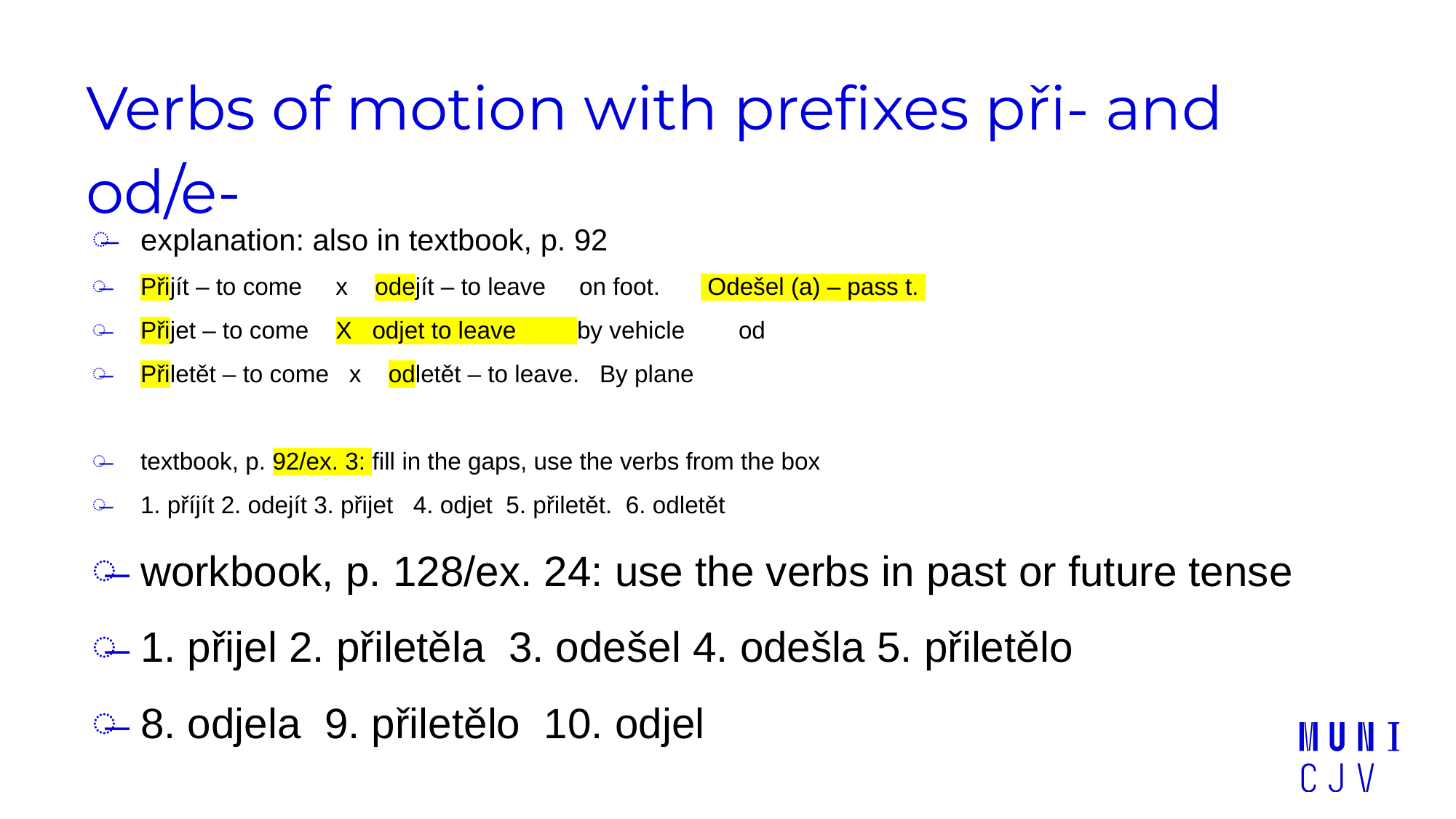

# Verbs of motion with prefixes při- and od/e-
explanation: also in textbook, p. 92
Přijít – to come     x    odejít – to leave     on foot.       Odešel (a) – pass t.
Přijet – to come    X   odjet to leave         by vehicle        od
Přiletět – to come   x    odletět – to leave.   By plane

textbook, p. 92/ex. 3: fill in the gaps, use the verbs from the box
1. příjít 2. odejít 3. přijet   4. odjet  5. přiletět.  6. odletět
workbook, p. 128/ex. 24: use the verbs in past or future tense
1. přijel 2. přiletěla  3. odešel 4. odešla 5. přiletělo
8. odjela  9. přiletělo  10. odjel

working with handout: complete exercice 1